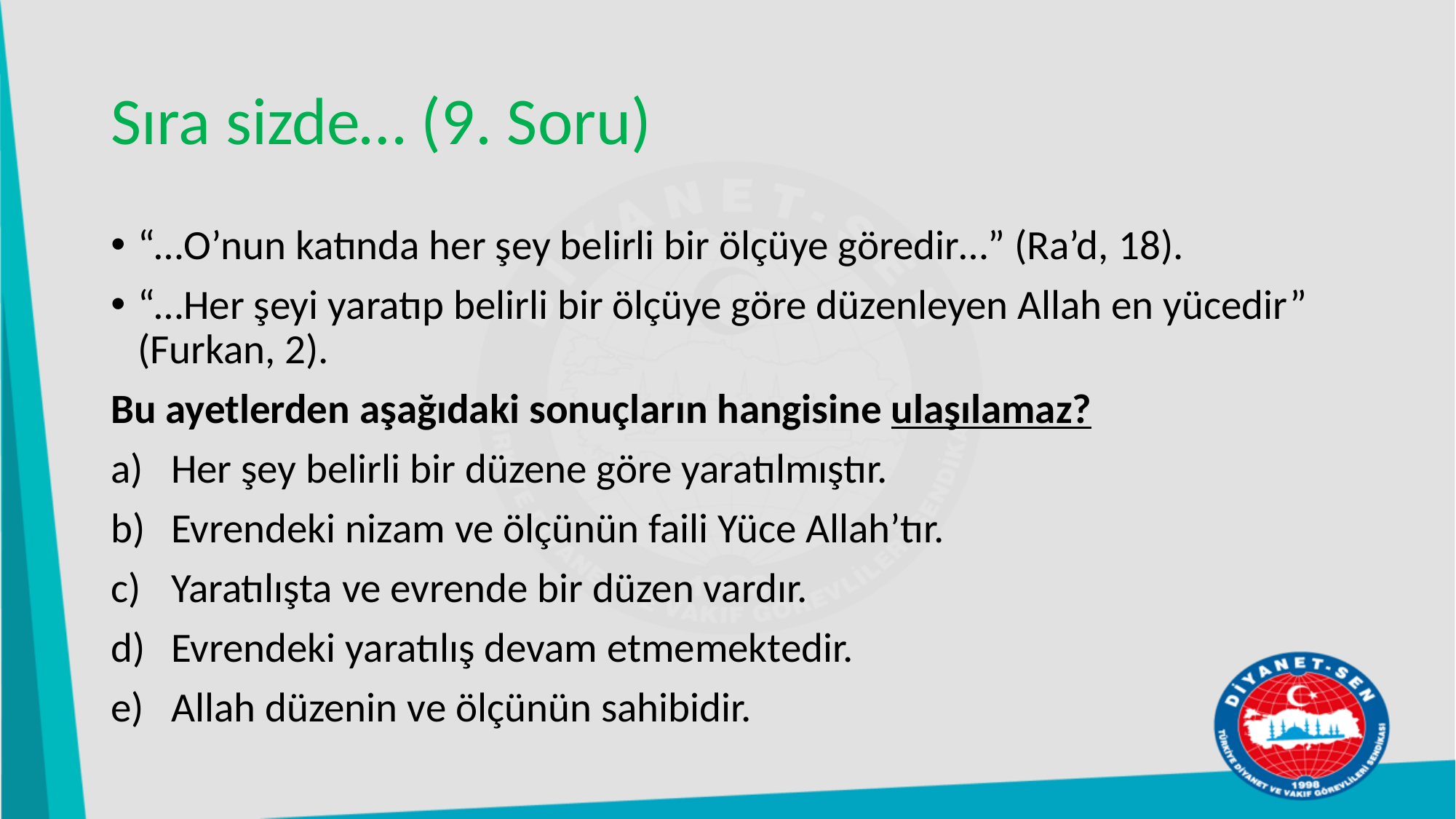

# Sıra sizde… (9. Soru)
“…O’nun katında her şey belirli bir ölçüye göredir…” (Ra’d, 18).
“…Her şeyi yaratıp belirli bir ölçüye göre düzenleyen Allah en yücedir” (Furkan, 2).
Bu ayetlerden aşağıdaki sonuçların hangisine ulaşılamaz?
Her şey belirli bir düzene göre yaratılmıştır.
Evrendeki nizam ve ölçünün faili Yüce Allah’tır.
Yaratılışta ve evrende bir düzen vardır.
Evrendeki yaratılış devam etmemektedir.
Allah düzenin ve ölçünün sahibidir.